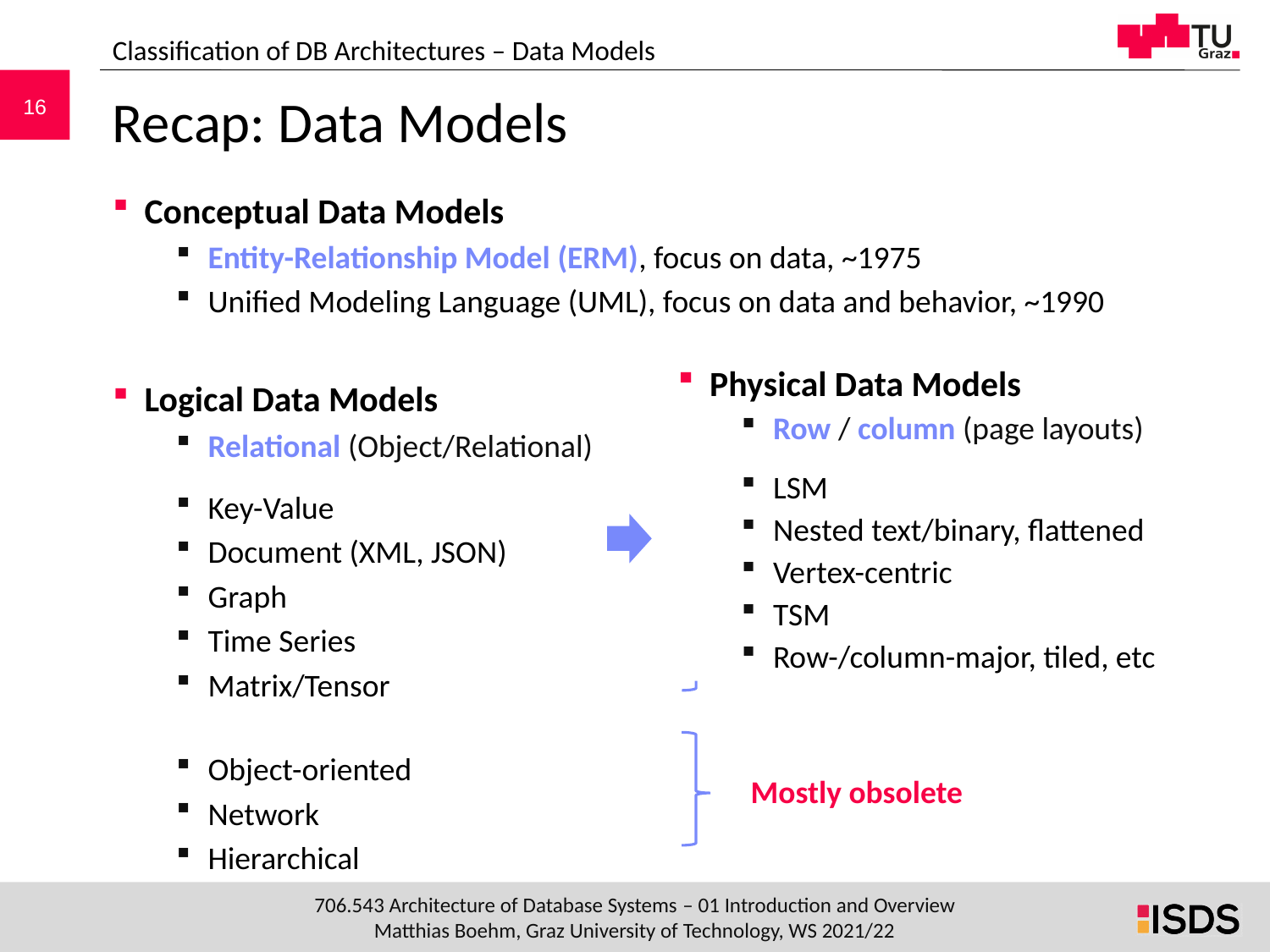

Classification of DB Architectures – Data Models
# Recap: Data Models
Conceptual Data Models
Entity-Relationship Model (ERM), focus on data, ~1975
Unified Modeling Language (UML), focus on data and behavior, ~1990

Logical Data Models
Relational (Object/Relational)

Key-Value
Document (XML, JSON)
Graph
Time Series
Matrix/Tensor

Object-oriented
Network
Hierarchical
Physical Data Models
Row / column (page layouts)

LSM
Nested text/binary, flattened
Vertex-centric
TSM
Row-/column-major, tiled, etc

Covered in Course
Data Management

Mostly obsolete